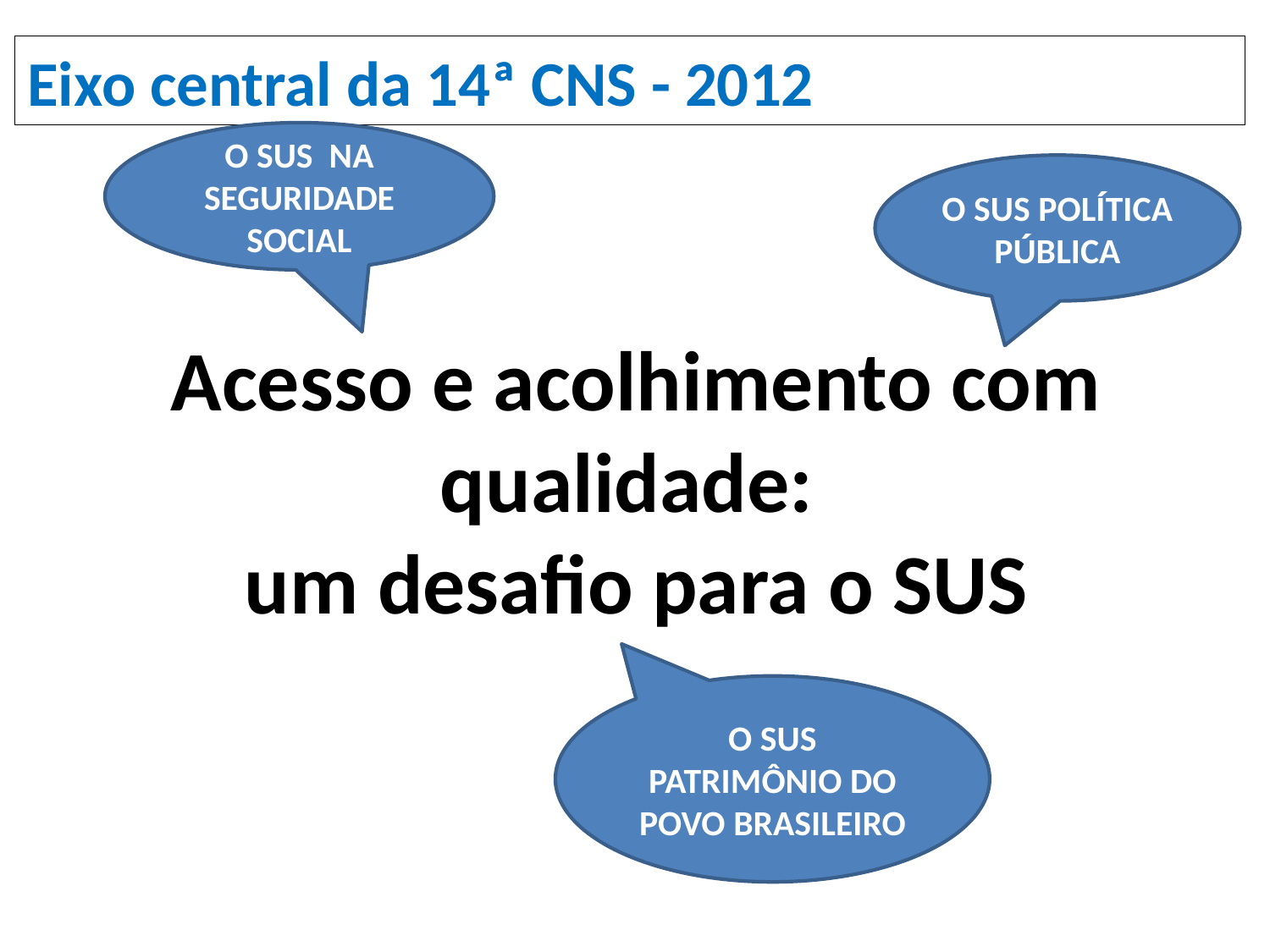

Eixo central da 14ª CNS - 2012
O SUS  NA SEGURIDADE SOCIAL
O SUS POLÍTICA PÚBLICA

Acesso e acolhimento com qualidade:
um desafio para o SUS
O SUS PATRIMÔNIO DO POVO BRASILEIRO